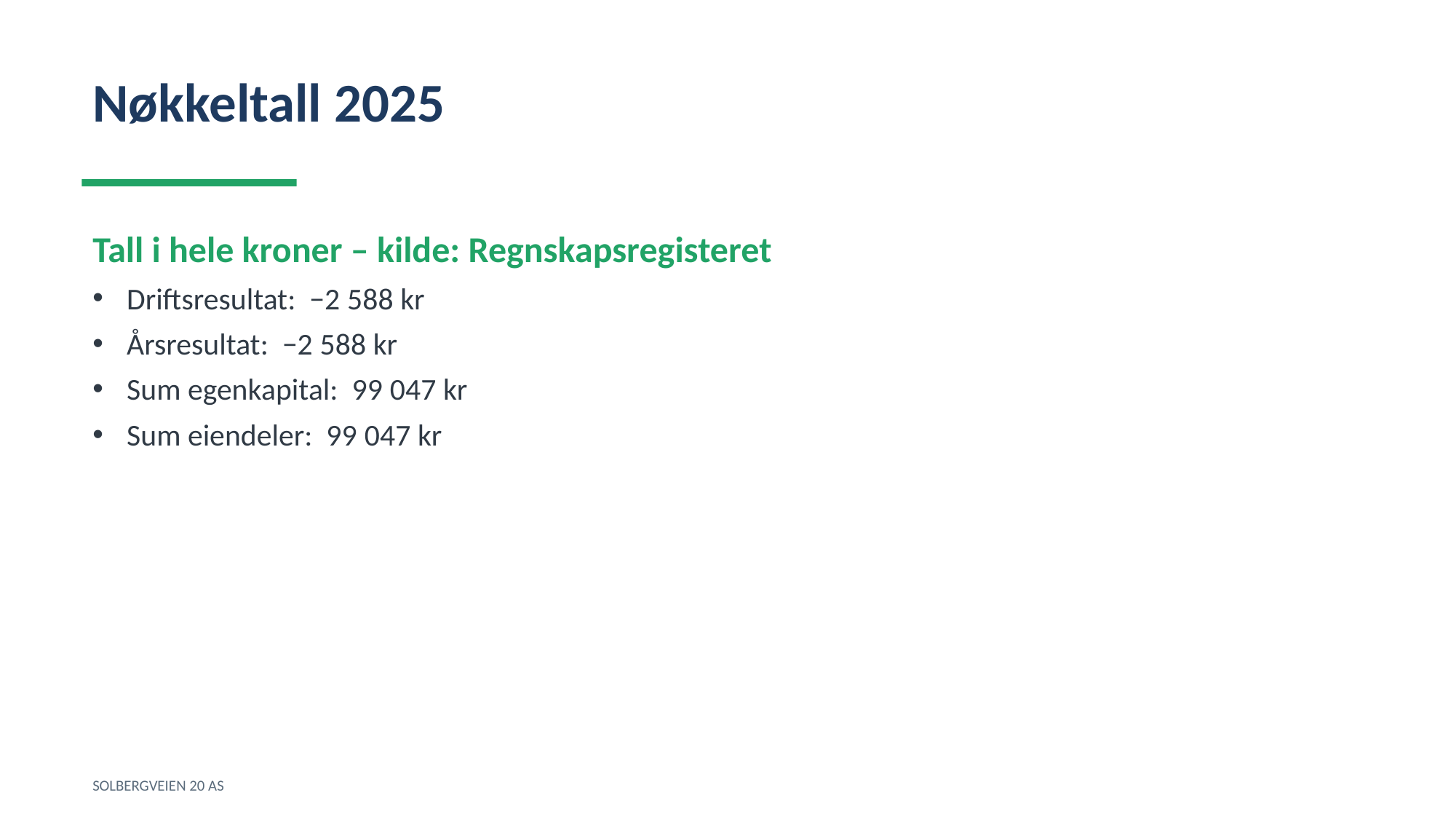

Nøkkeltall 2025

Tall i hele kroner – kilde: Regnskapsregisteret
Driftsresultat:  −2 588 kr
Årsresultat:  −2 588 kr
Sum egenkapital:  99 047 kr
Sum eiendeler:  99 047 kr
SOLBERGVEIEN 20 AS